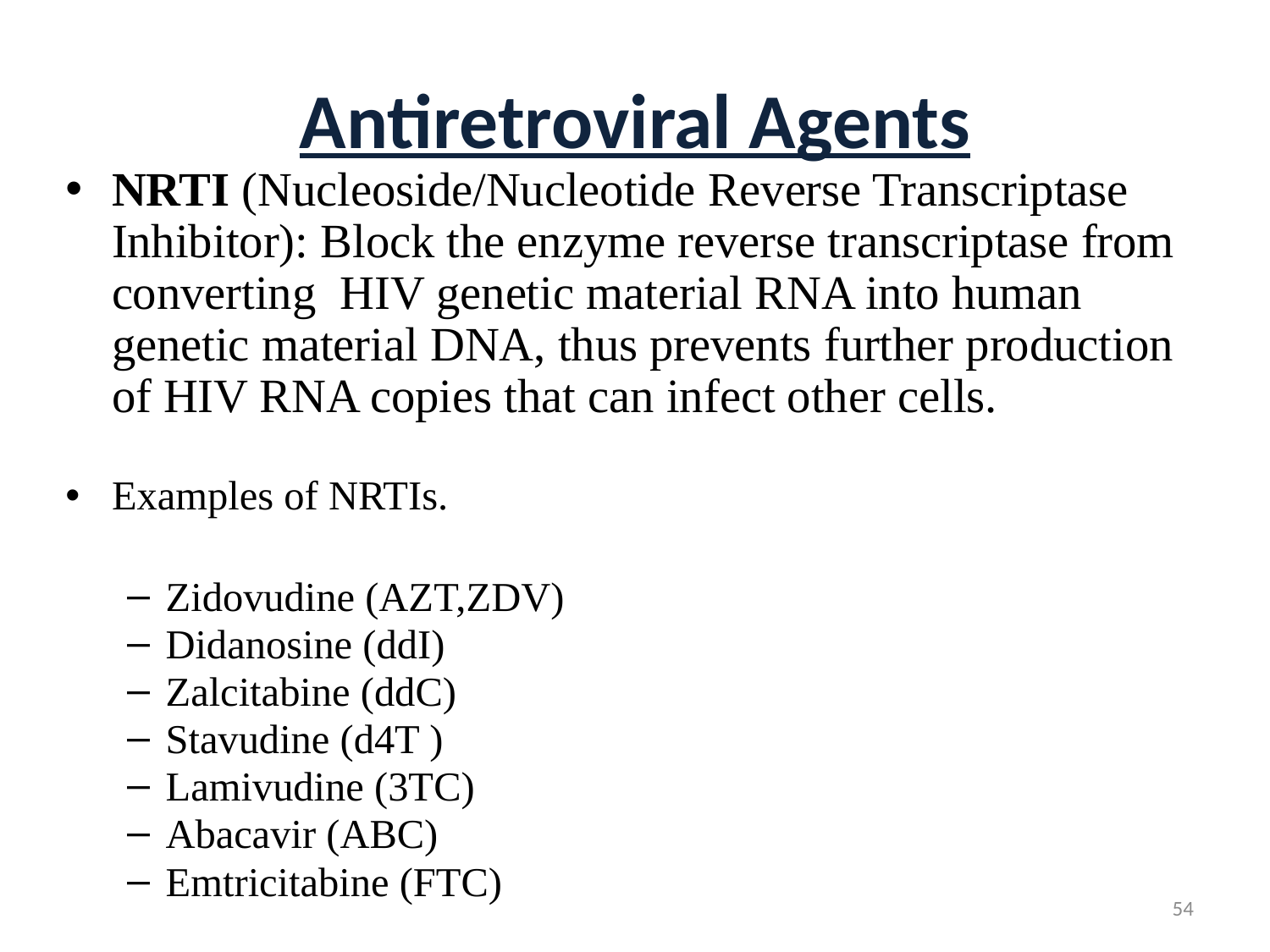

# Antiretroviral Agents
NRTI (Nucleoside/Nucleotide Reverse Transcriptase Inhibitor): Block the enzyme reverse transcriptase from converting  HIV genetic material RNA into human genetic material DNA, thus prevents further production of HIV RNA copies that can infect other cells.

Examples of NRTIs.

Zidovudine (AZT,ZDV)
Didanosine (ddI)
Zalcitabine (ddC)
Stavudine (d4T )
Lamivudine (3TC)
Abacavir (ABC)
Emtricitabine (FTC)

54